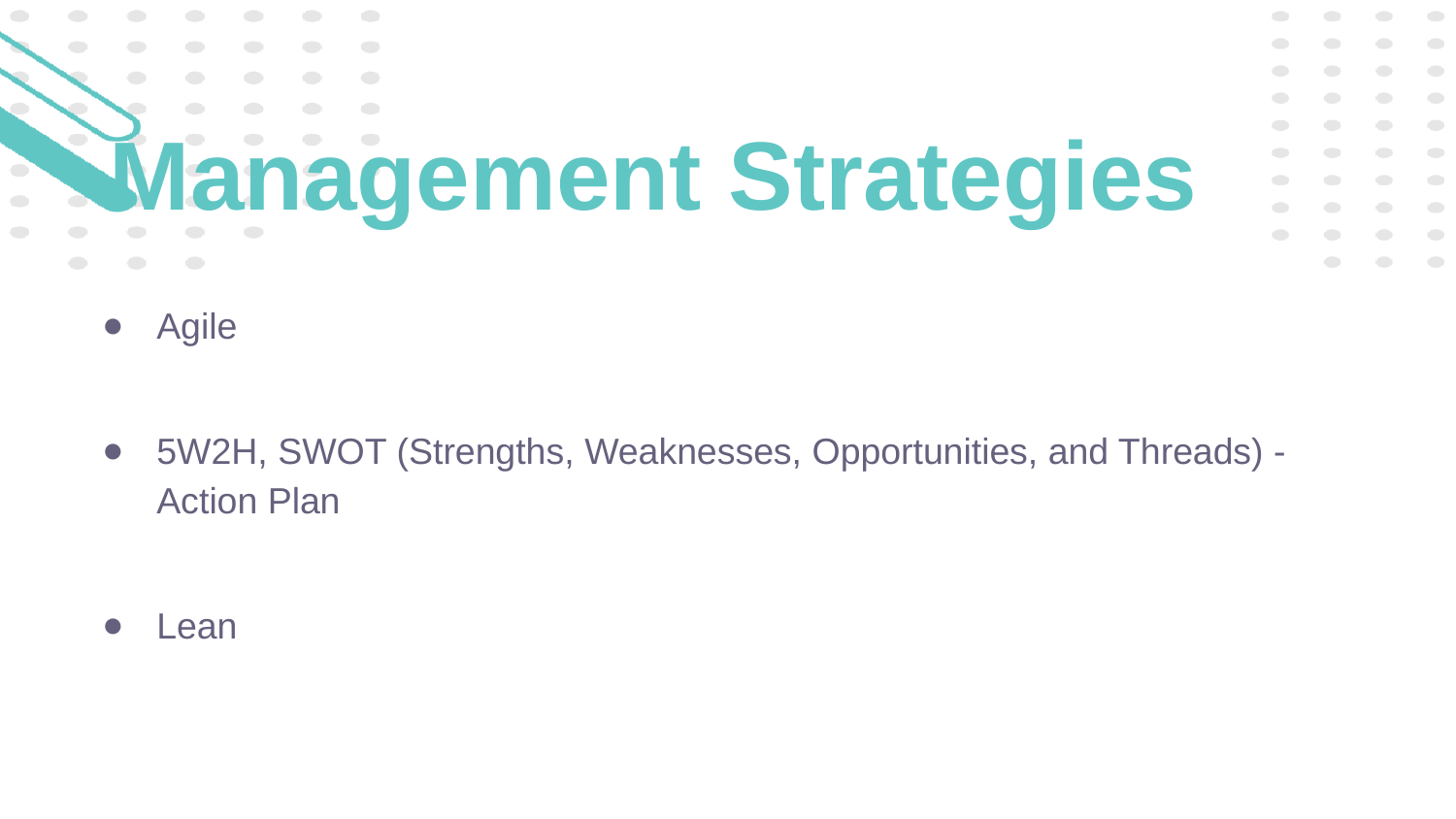

Management Strategies
Agile

5W2H, SWOT (Strengths, Weaknesses, Opportunities, and Threads) - Action Plan

Lean